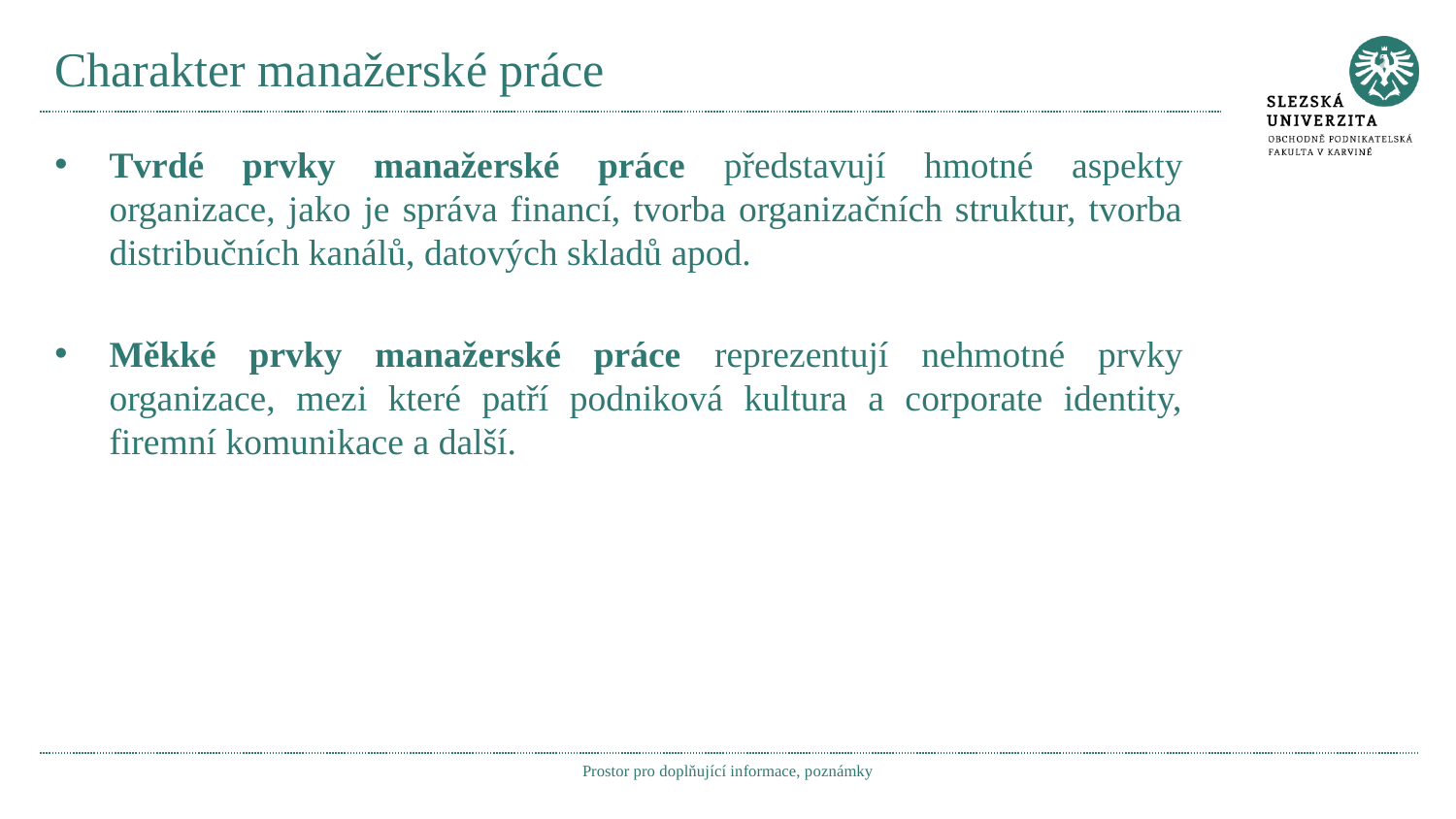

# Charakter manažerské práce
Tvrdé prvky manažerské práce představují hmotné aspekty organizace, jako je správa financí, tvorba organizačních struktur, tvorba distribučních kanálů, datových skladů apod.

Měkké prvky manažerské práce reprezentují nehmotné prvky organizace, mezi které patří podniková kultura a corporate identity, firemní komunikace a další.
Prostor pro doplňující informace, poznámky